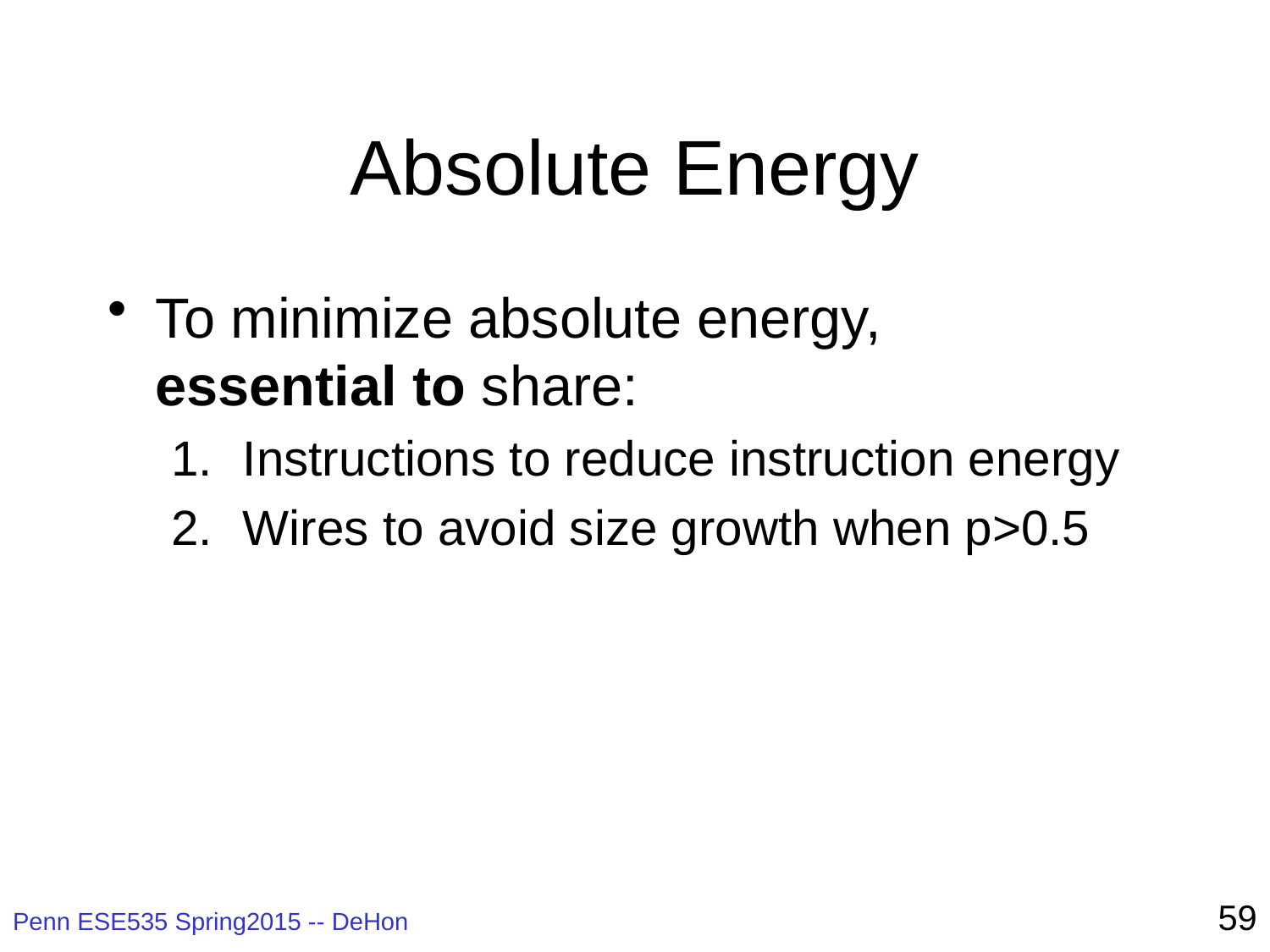

# Absolute Energy
To minimize absolute energy,
essential to share:
Instructions to reduce instruction energy
Wires to avoid size growth when p>0.5
59
Penn ESE535 Spring2015 -- DeHon